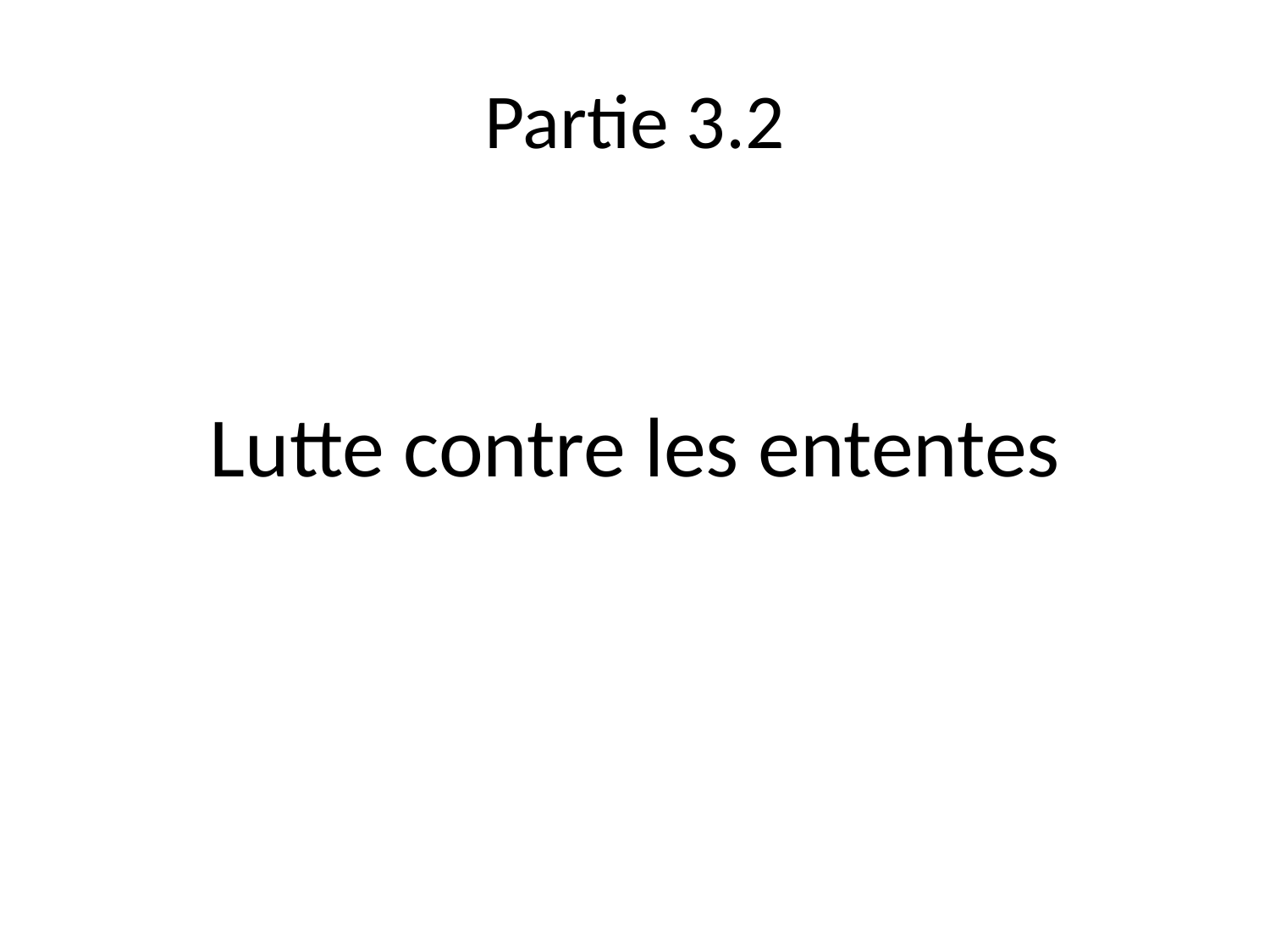

# Partie 3.2

Lutte contre les ententes